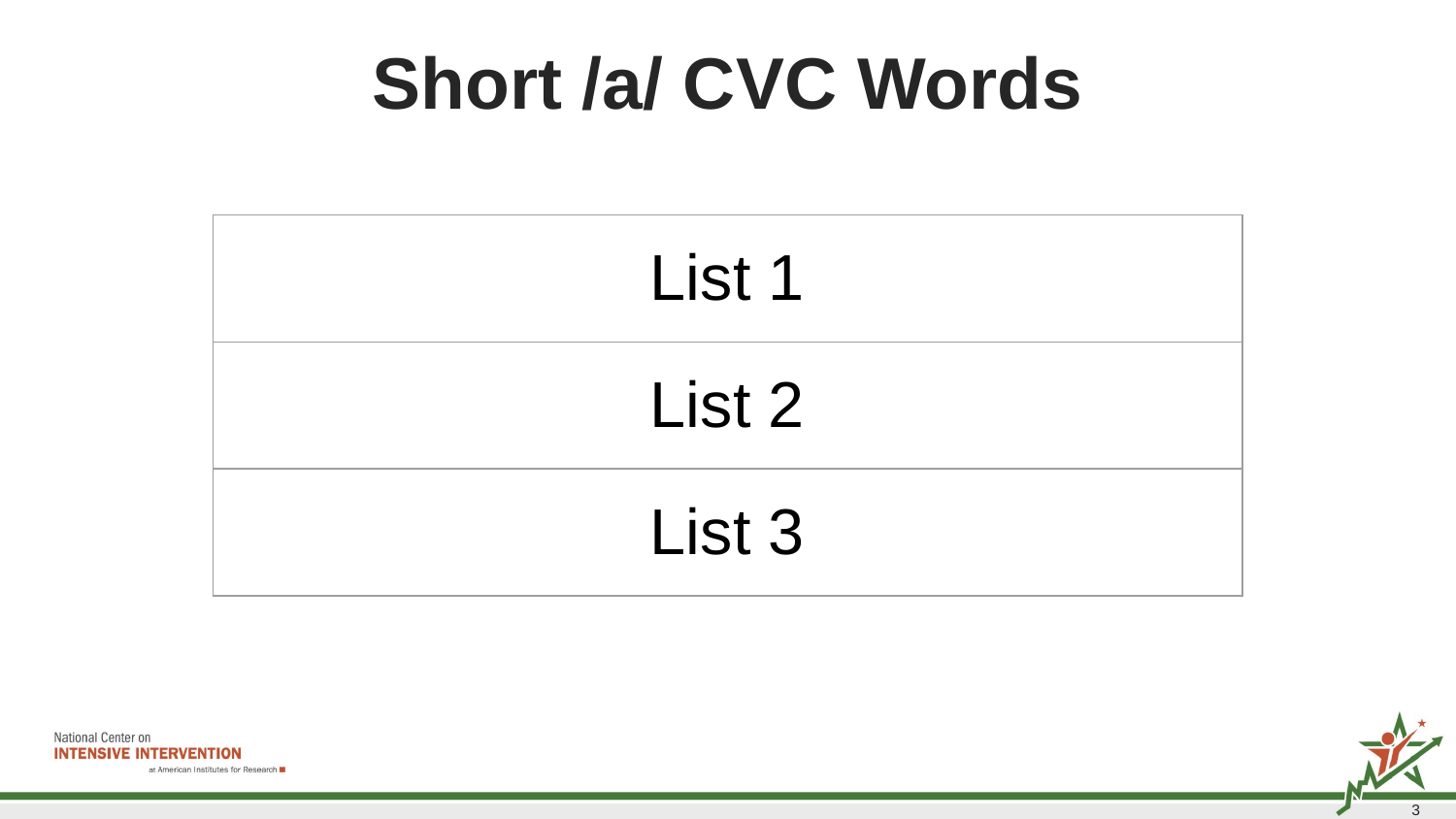

# Short /a/ CVC Words
| List 1 |
| --- |
| List 2 |
| List 3 |

3